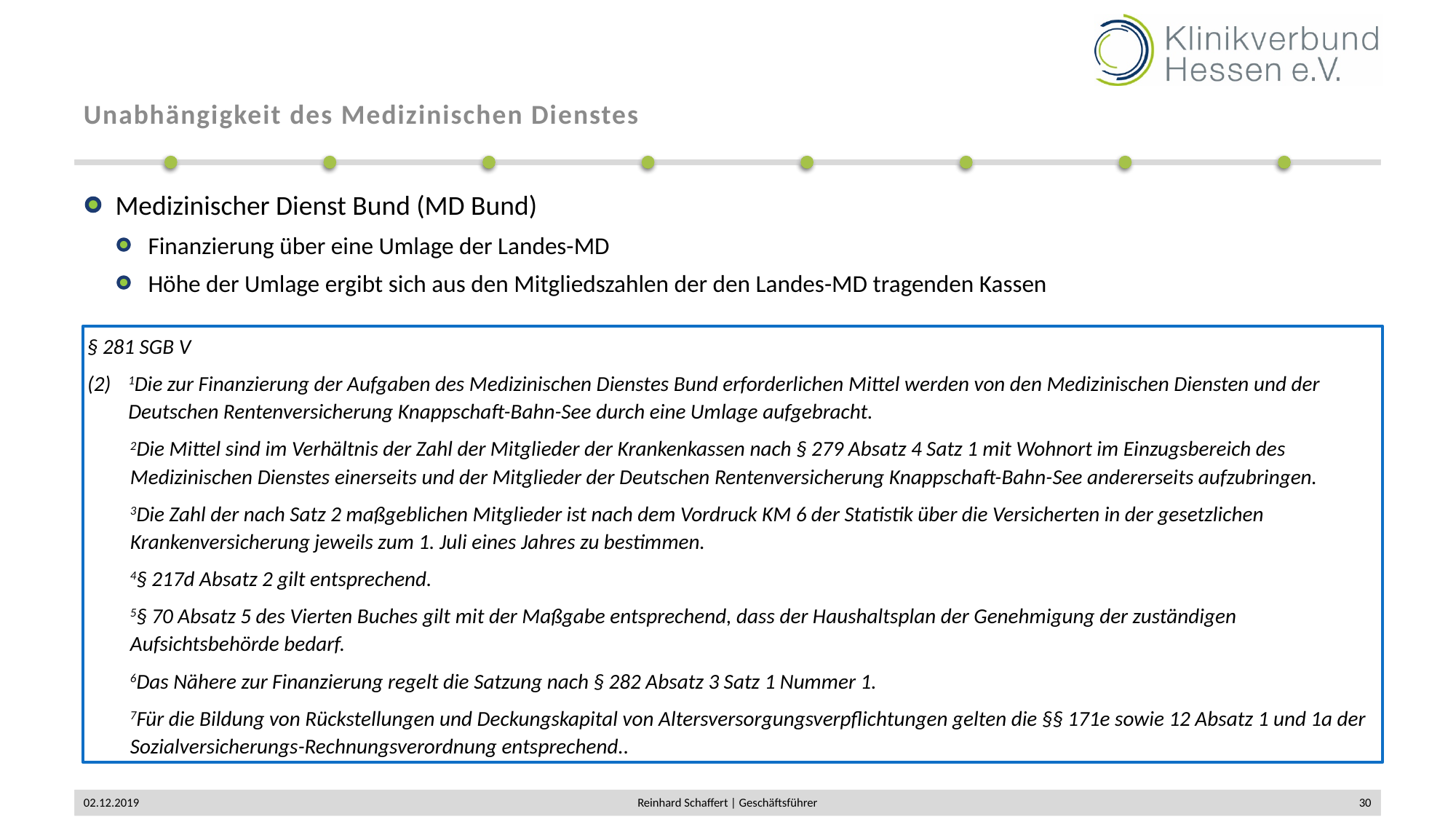

# Unabhängigkeit des Medizinischen Dienstes
Medizinischer Dienst Bund (MD Bund)
Finanzierung über eine Umlage der Landes-MD
Höhe der Umlage ergibt sich aus den Mitgliedszahlen der den Landes-MD tragenden Kassen
§ 281 SGB V
1Die zur Finanzierung der Aufgaben des Medizinischen Dienstes Bund erforderlichen Mittel werden von den Medizinischen Diensten und der Deutschen Rentenversicherung Knappschaft-Bahn-See durch eine Umlage aufgebracht.
2Die Mittel sind im Verhältnis der Zahl der Mitglieder der Krankenkassen nach § 279 Absatz 4 Satz 1 mit Wohnort im Einzugsbereich des Medizinischen Dienstes einerseits und der Mitglieder der Deutschen Rentenversicherung Knappschaft-Bahn-See andererseits aufzubringen.
3Die Zahl der nach Satz 2 maßgeblichen Mitglieder ist nach dem Vordruck KM 6 der Statistik über die Versicherten in der gesetzlichen Krankenversicherung jeweils zum 1. Juli eines Jahres zu bestimmen.
4§ 217d Absatz 2 gilt entsprechend.
5§ 70 Absatz 5 des Vierten Buches gilt mit der Maßgabe entsprechend, dass der Haushaltsplan der Genehmigung der zuständigen Aufsichtsbehörde bedarf.
6Das Nähere zur Finanzierung regelt die Satzung nach § 282 Absatz 3 Satz 1 Nummer 1.
7Für die Bildung von Rückstellungen und Deckungskapital von Altersversorgungsverpflichtungen gelten die §§ 171e sowie 12 Absatz 1 und 1a der Sozialversicherungs-Rechnungsverordnung entsprechend..
02.12.2019
Reinhard Schaffert | Geschäftsführer
30